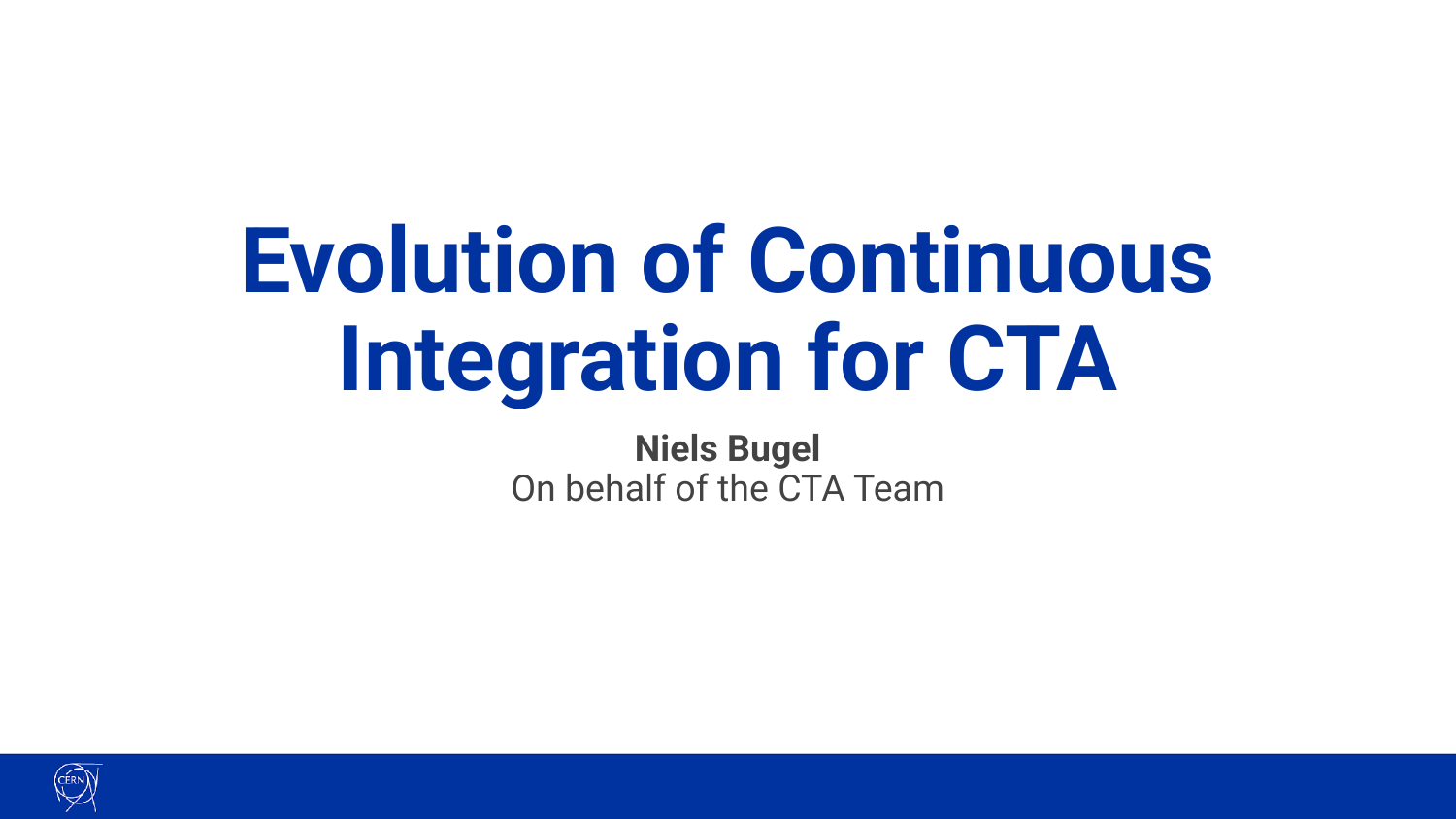

# Evolution of Continuous Integration for CTA
Niels Bugel
On behalf of the CTA Team